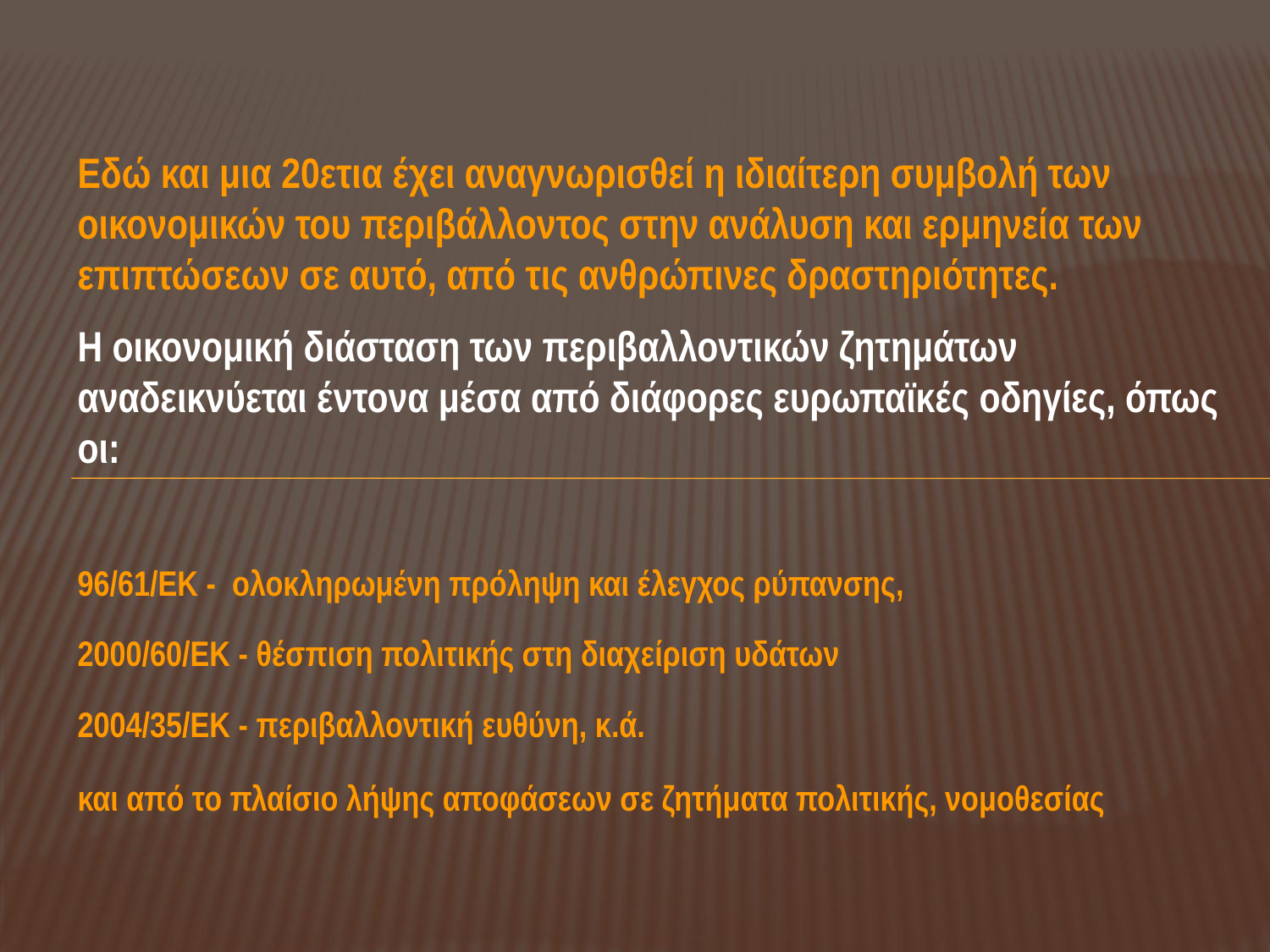

Εδώ και μια 20ετια έχει αναγνωρισθεί η ιδιαίτερη συμβολή των οικονομικών του περιβάλλοντος στην ανάλυση και ερμηνεία των επιπτώσεων σε αυτό, από τις ανθρώπινες δραστηριότητες.
Η οικονομική διάσταση των περιβαλλοντικών ζητημάτων αναδεικνύεται έντονα μέσα από διάφορες ευρωπαϊκές οδηγίες, όπως οι:

96/61/ΕΚ -  ολοκληρωμένη πρόληψη και έλεγχος ρύπανσης,
2000/60/ΕΚ - θέσπιση πολιτικής στη διαχείριση υδάτων
2004/35/ΕΚ - περιβαλλοντική ευθύνη, κ.ά.
και από το πλαίσιο λήψης αποφάσεων σε ζητήματα πολιτικής, νομοθεσίας